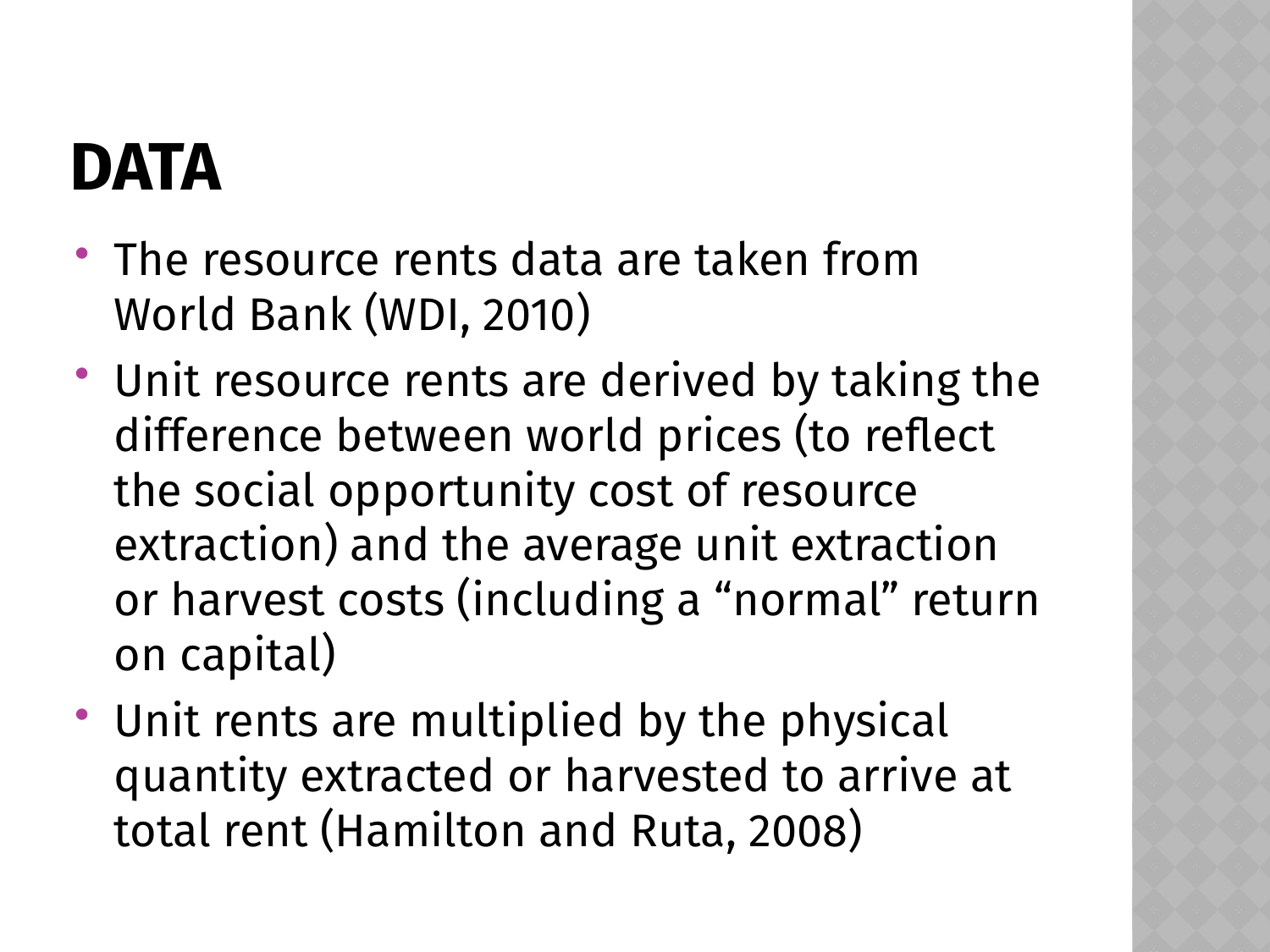

# data
The resource rents data are taken from World Bank (WDI, 2010)
Unit resource rents are derived by taking the difference between world prices (to reflect the social opportunity cost of resource extraction) and the average unit extraction or harvest costs (including a “normal” return on capital)
Unit rents are multiplied by the physical quantity extracted or harvested to arrive at total rent (Hamilton and Ruta, 2008)